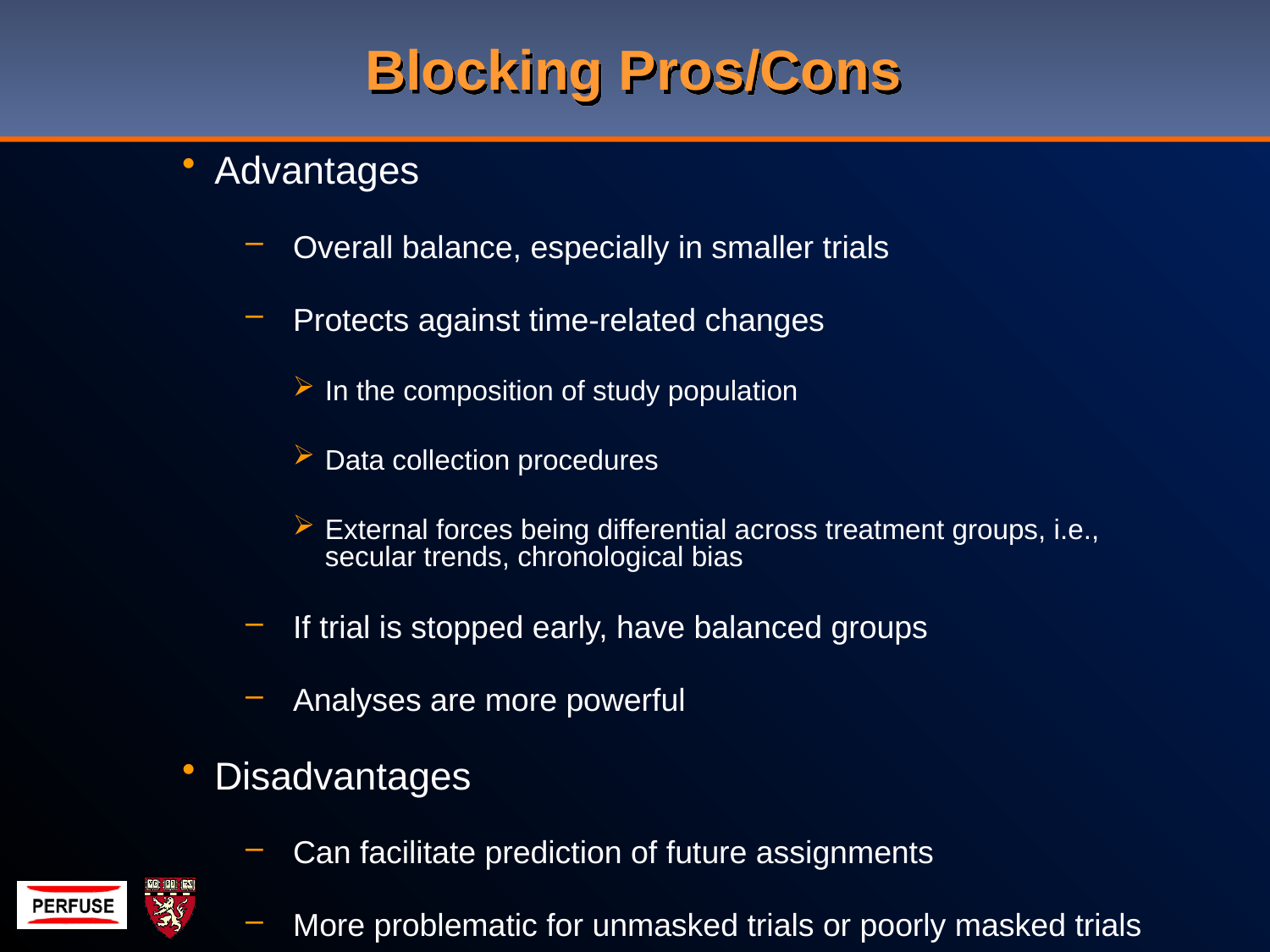

# Blocking Pros/Cons
Advantages
Overall balance, especially in smaller trials
Protects against time-related changes
In the composition of study population
Data collection procedures
External forces being differential across treatment groups, i.e., secular trends, chronological bias
If trial is stopped early, have balanced groups
Analyses are more powerful
Disadvantages
Can facilitate prediction of future assignments
More problematic for unmasked trials or poorly masked trials